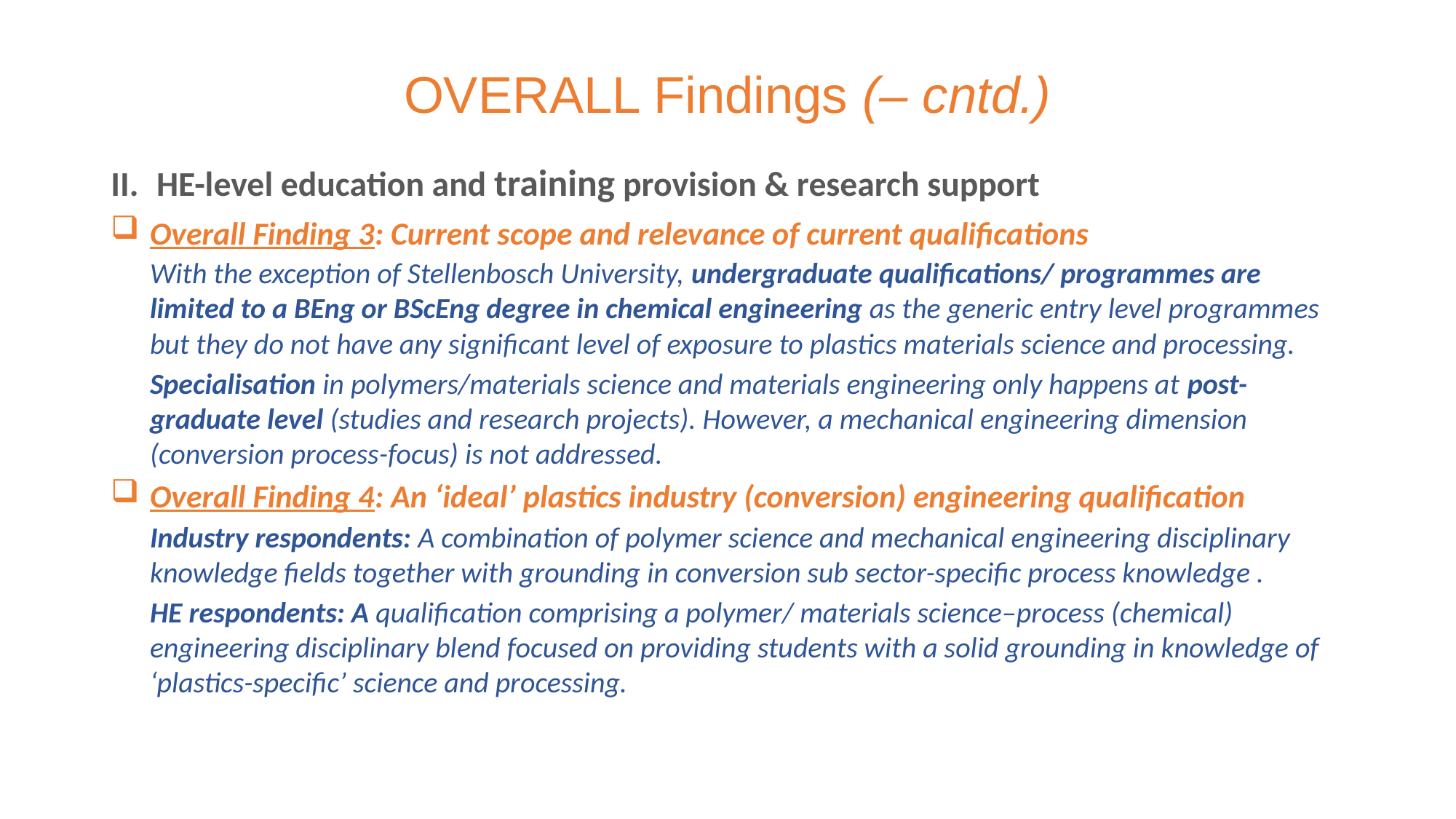

# OVERALL Findings (– cntd.)
HE-level education and training provision & research support
Overall Finding 3: Current scope and relevance of current qualifications
With the exception of Stellenbosch University, undergraduate qualifications/ programmes are limited to a BEng or BScEng degree in chemical engineering as the generic entry level programmes but they do not have any significant level of exposure to plastics materials science and processing.
Specialisation in polymers/materials science and materials engineering only happens at post-graduate level (studies and research projects). However, a mechanical engineering dimension (conversion process-focus) is not addressed.
Overall Finding 4: An ‘ideal’ plastics industry (conversion) engineering qualification
Industry respondents: A combination of polymer science and mechanical engineering disciplinary knowledge fields together with grounding in conversion sub sector-specific process knowledge .
HE respondents: A qualification comprising a polymer/ materials science–process (chemical) engineering disciplinary blend focused on providing students with a solid grounding in knowledge of ‘plastics-specific’ science and processing.